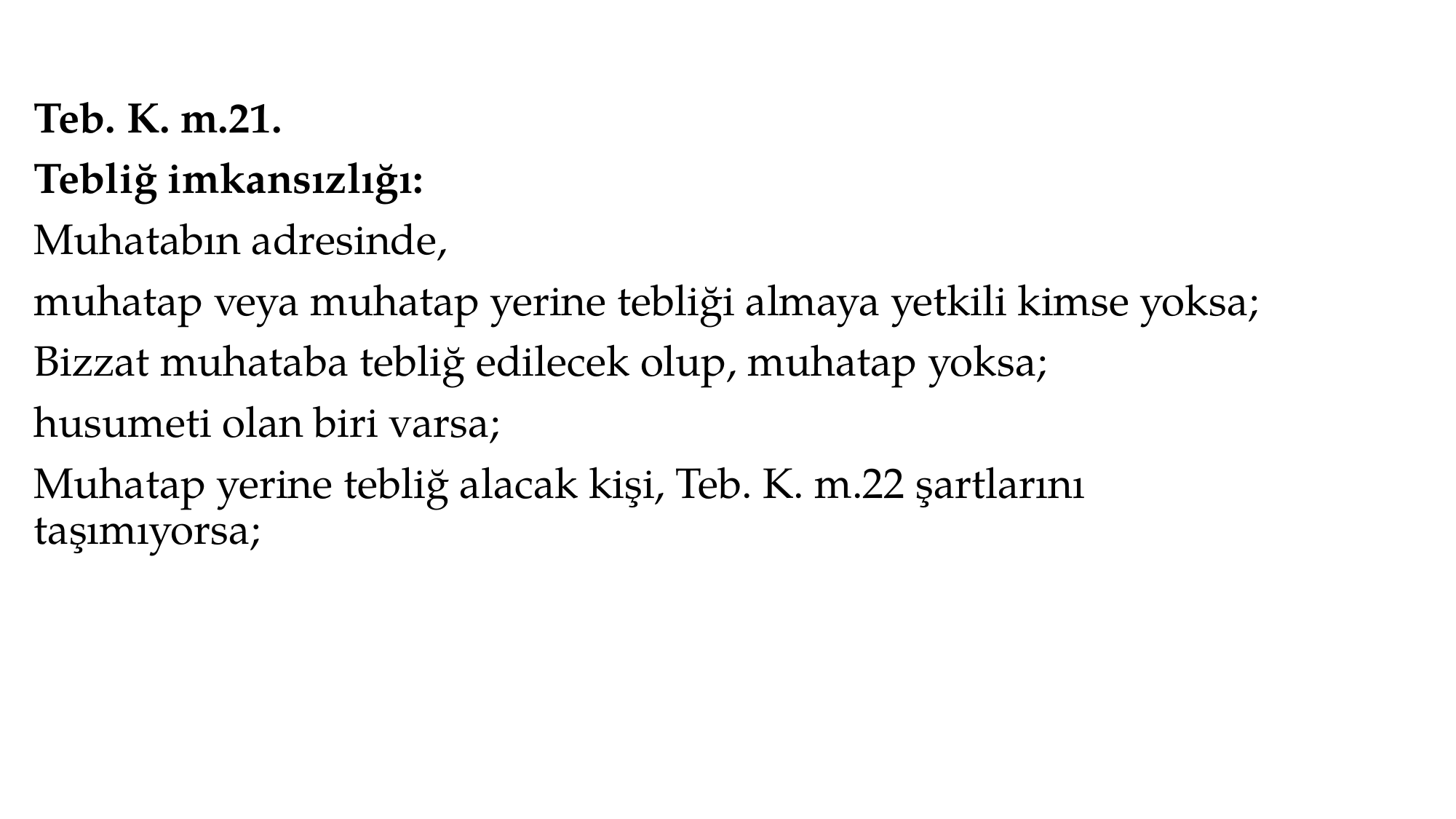

Teb. K. m.21.
Tebliğ imkansızlığı:
Muhatabın adresinde,
muhatap veya muhatap yerine tebliği almaya yetkili kimse yoksa;
Bizzat muhataba tebliğ edilecek olup, muhatap yoksa;
husumeti olan biri varsa;
Muhatap yerine tebliğ alacak kişi, Teb. K. m.22 şartlarını taşımıyorsa;